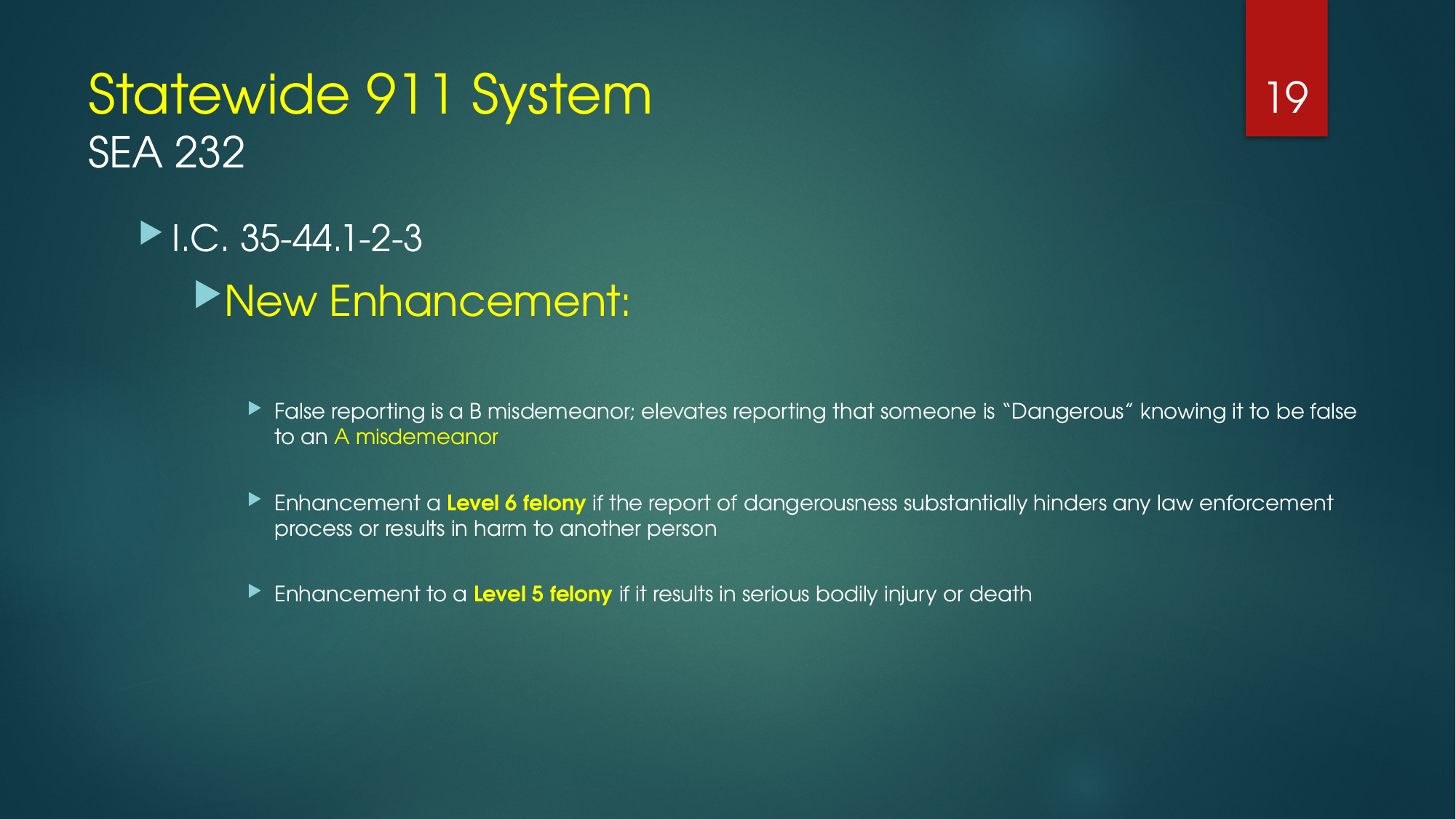

19
# Statewide 911 System SEA 232
I.C. 35-44.1-2-3
New Enhancement:

False reporting is a B misdemeanor; elevates reporting that someone is “Dangerous” knowing it to be false to an A misdemeanor
Enhancement a Level 6 felony if the report of dangerousness substantially hinders any law enforcement process or results in harm to another person
Enhancement to a Level 5 felony if it results in serious bodily injury or death